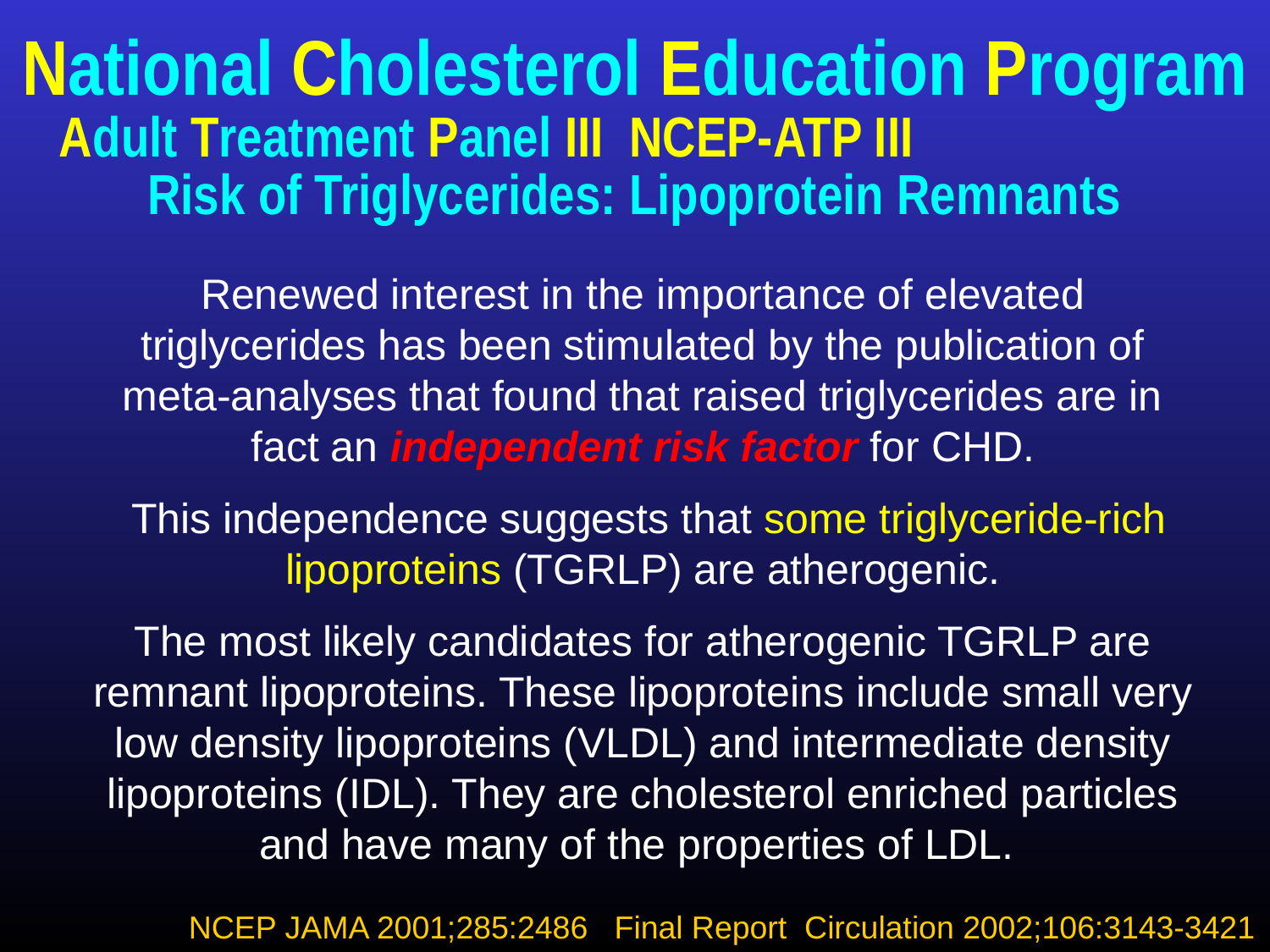

National Cholesterol Education Program
Adult Treatment Panel III  NCEP-ATP III                        Risk of Triglycerides: Lipoprotein Remnants

Renewed interest in the importance of elevated triglycerides has been stimulated by the publication of meta-analyses that found that raised triglycerides are in fact an independent risk factor for CHD.
 This independence suggests that some triglyceride-rich lipoproteins (TGRLP) are atherogenic.
The most likely candidates for atherogenic TGRLP are remnant lipoproteins. These lipoproteins include small very low density lipoproteins (VLDL) and intermediate density lipoproteins (IDL). They are cholesterol enriched particles and have many of the properties of LDL.
NCEP JAMA 2001;285:2486   Final Report  Circulation 2002;106:3143-3421